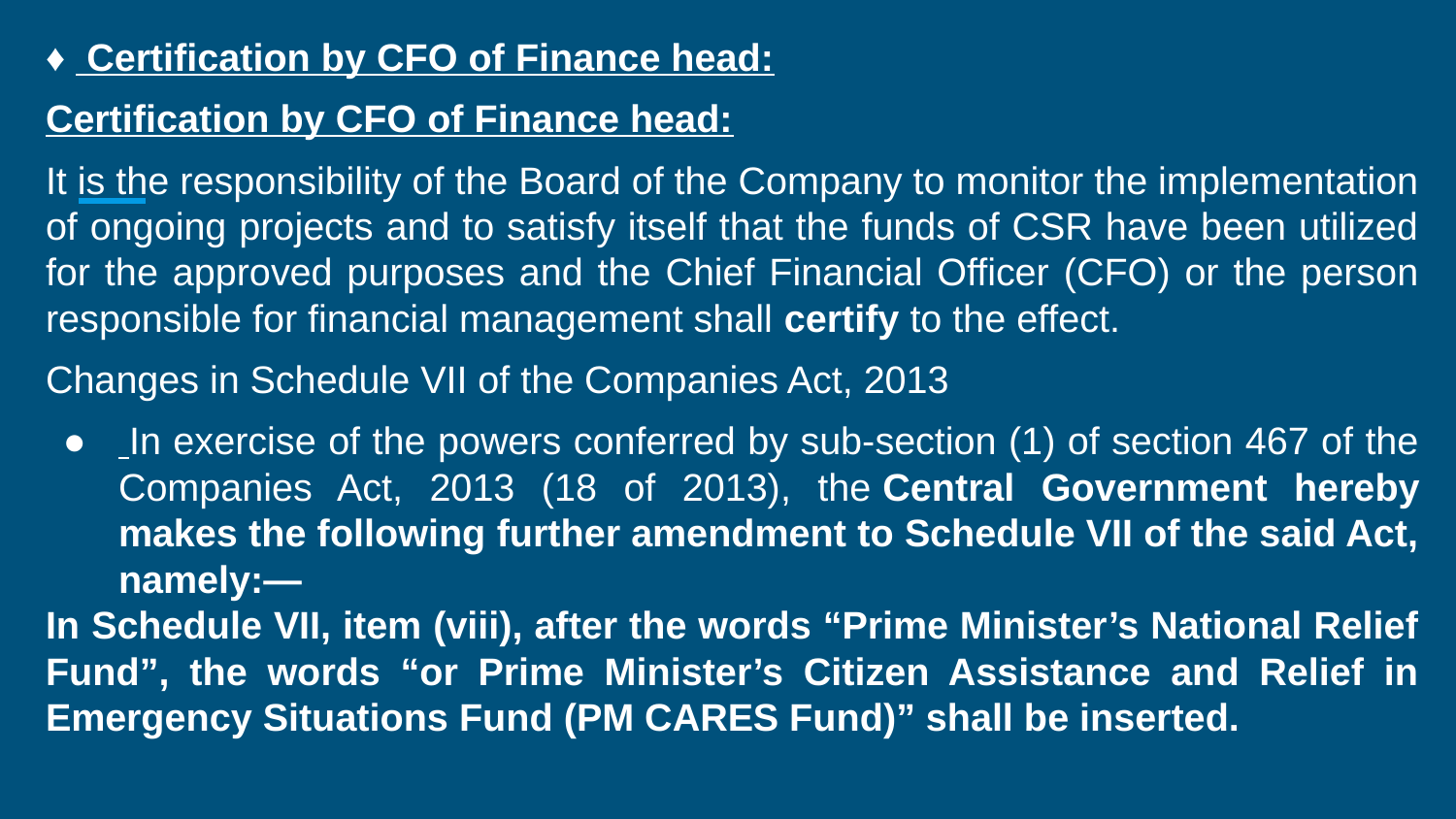

♦  Certification by CFO of Finance head:
Certification by CFO of Finance head:
It is the responsibility of the Board of the Company to monitor the implementation of ongoing projects and to satisfy itself that the funds of CSR have been utilized for the approved purposes and the Chief Financial Officer (CFO) or the person responsible for financial management shall certify to the effect.
Changes in Schedule VII of the Companies Act, 2013
 In exercise of the powers conferred by sub-section (1) of section 467 of the Companies Act, 2013 (18 of 2013), the Central Government hereby makes the following further amendment to Schedule VII of the said Act, namely:—
In Schedule VII, item (viii), after the words “Prime Minister’s National Relief Fund”, the words “or Prime Minister’s Citizen Assistance and Relief in Emergency Situations Fund (PM CARES Fund)” shall be inserted.